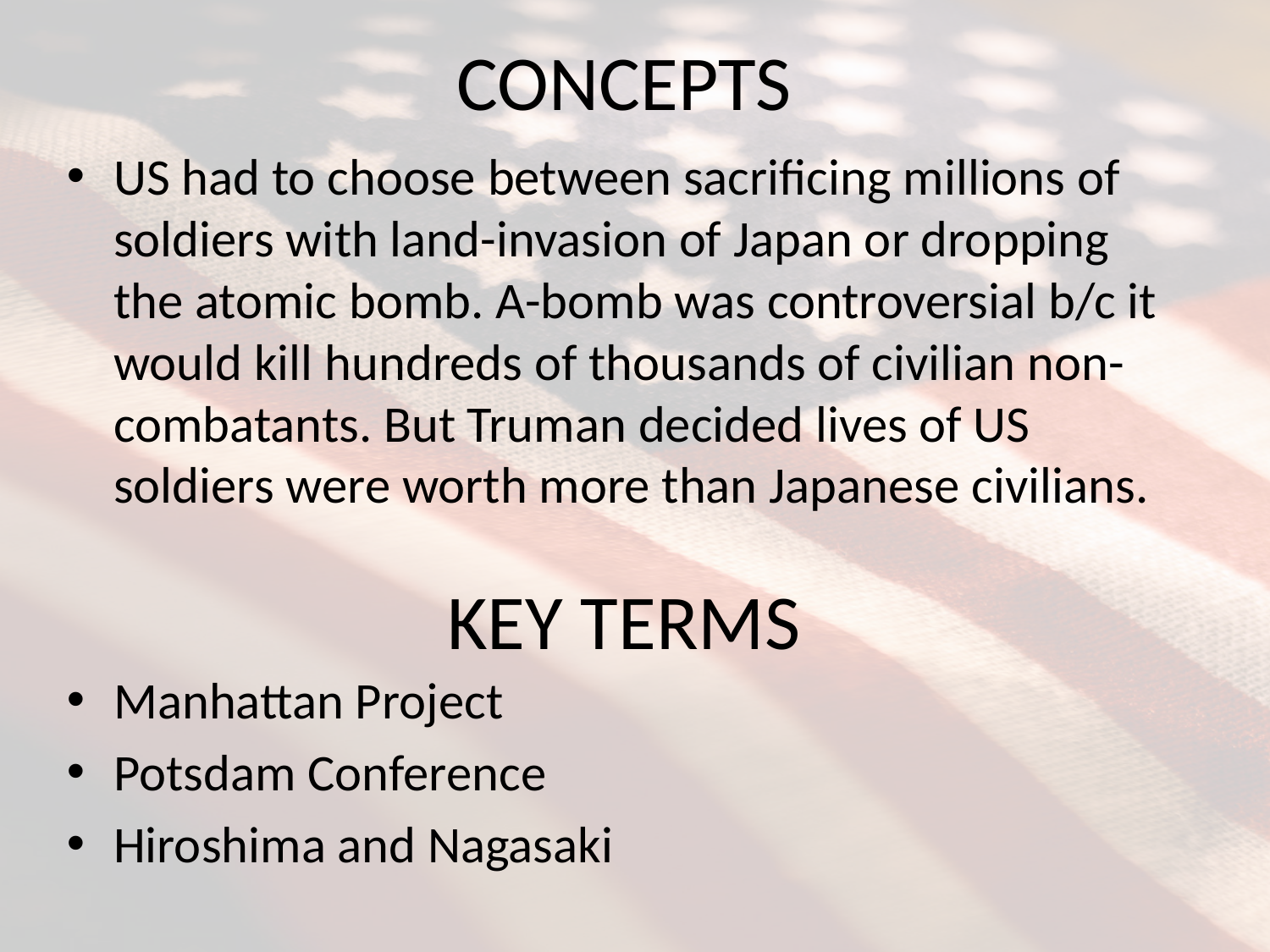

# CONCEPTS
US had to choose between sacrificing millions of soldiers with land-invasion of Japan or dropping the atomic bomb. A-bomb was controversial b/c it would kill hundreds of thousands of civilian non-combatants. But Truman decided lives of US soldiers were worth more than Japanese civilians.

Manhattan Project
Potsdam Conference
Hiroshima and Nagasaki
KEY TERMS